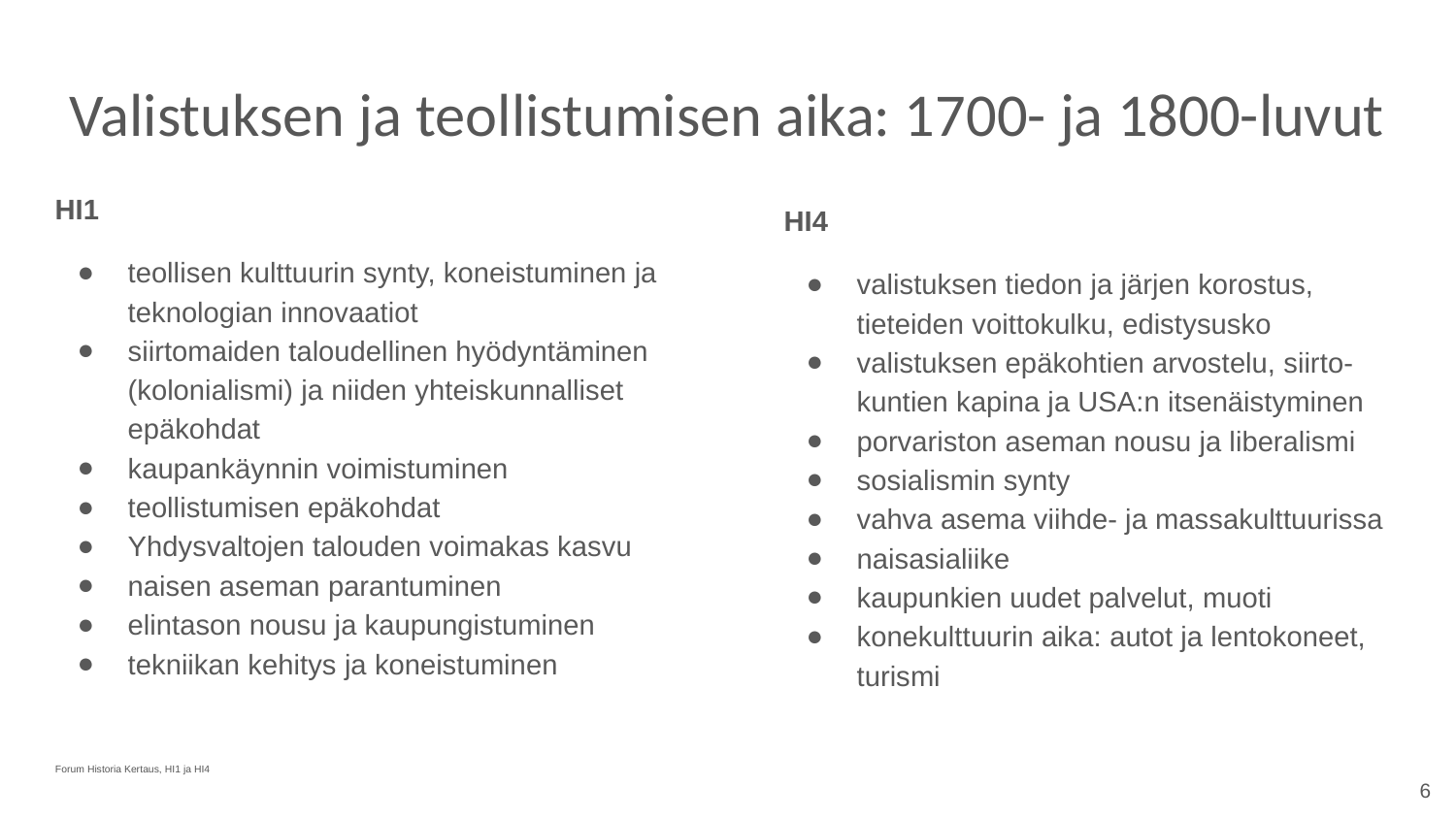

# Valistuksen ja teollistumisen aika: 1700- ja 1800-luvut
HI1
teollisen kulttuurin synty, koneistuminen ja teknologian innovaatiot
siirtomaiden taloudellinen hyödyntäminen (kolonialismi) ja niiden yhteiskunnalliset epäkohdat
kaupankäynnin voimistuminen
teollistumisen epäkohdat
Yhdysvaltojen talouden voimakas kasvu
naisen aseman parantuminen
elintason nousu ja kaupungistuminen
tekniikan kehitys ja koneistuminen

HI4
valistuksen tiedon ja järjen korostus, tieteiden voittokulku, edistysusko
valistuksen epäkohtien arvostelu, siirto- kuntien kapina ja USA:n itsenäistyminen
porvariston aseman nousu ja liberalismi
sosialismin synty
vahva asema viihde- ja massakulttuurissa
naisasialiike
kaupunkien uudet palvelut, muoti
konekulttuurin aika: autot ja lentokoneet, turismi
Forum Historia Kertaus, HI1 ja HI4
6